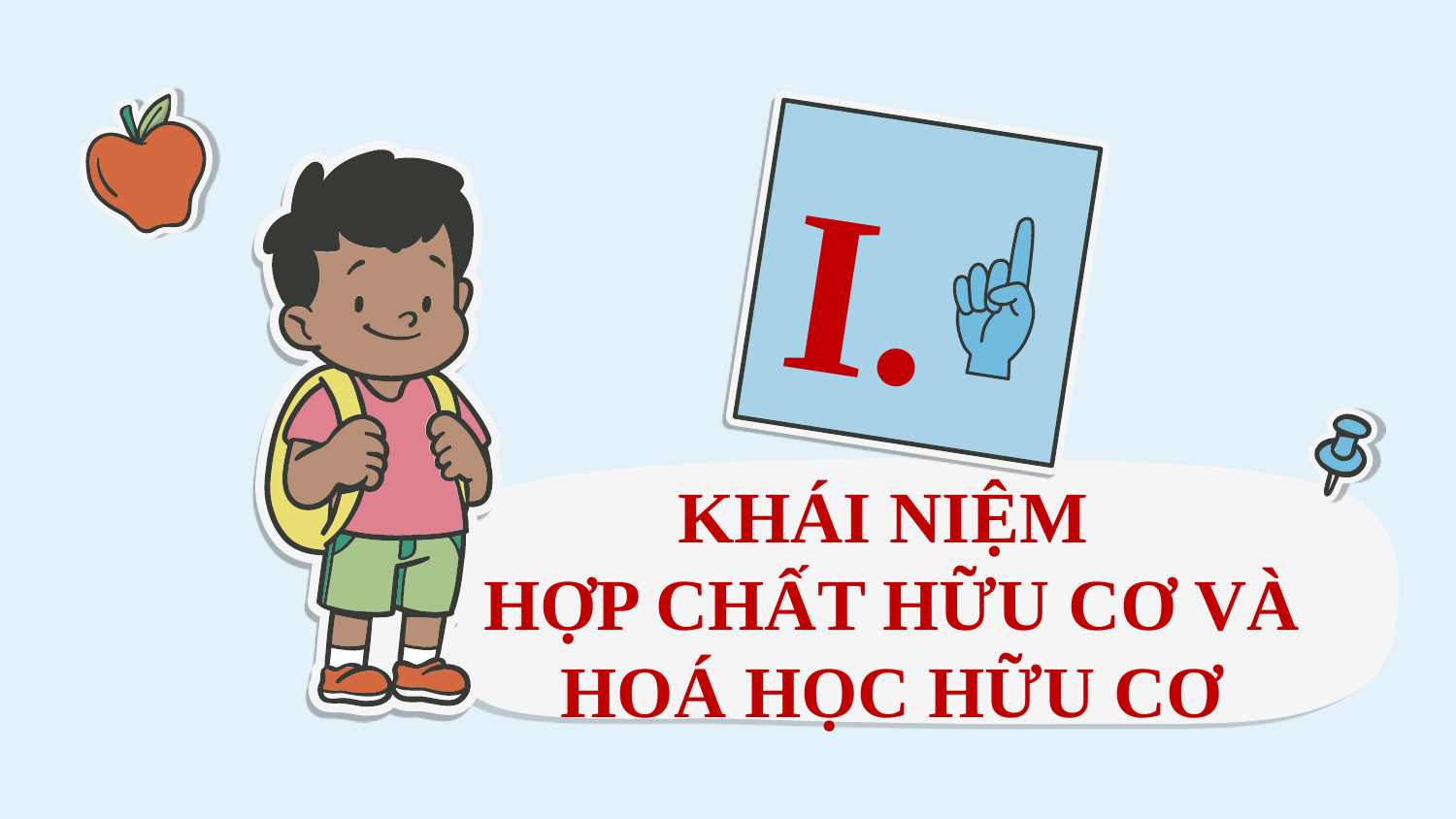

I.

KHÁI NIỆM
HỢP CHẤT HỮU CƠ VÀ
HOÁ HỌC HỮU CƠ